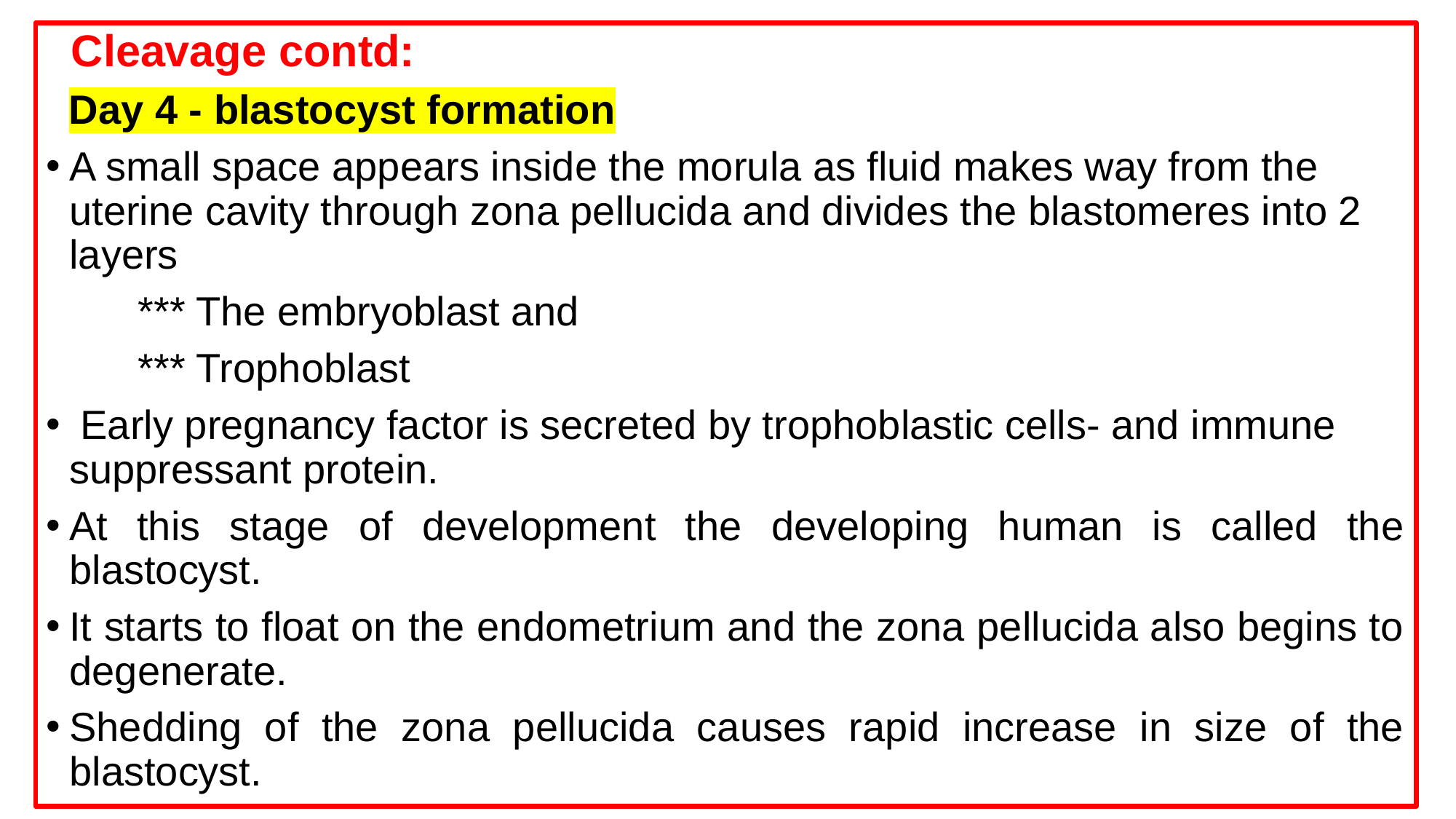

Cleavage contd:
  Day 4 - blastocyst formation
A small space appears inside the morula as fluid makes way from the uterine cavity through zona pellucida and divides the blastomeres into 2 layers
	*** The embryoblast and
	*** Trophoblast
 Early pregnancy factor is secreted by trophoblastic cells- and immune suppressant protein.
At this stage of development the developing human is called the blastocyst.
It starts to float on the endometrium and the zona pellucida also begins to degenerate.
Shedding of the zona pellucida causes rapid increase in size of the blastocyst.